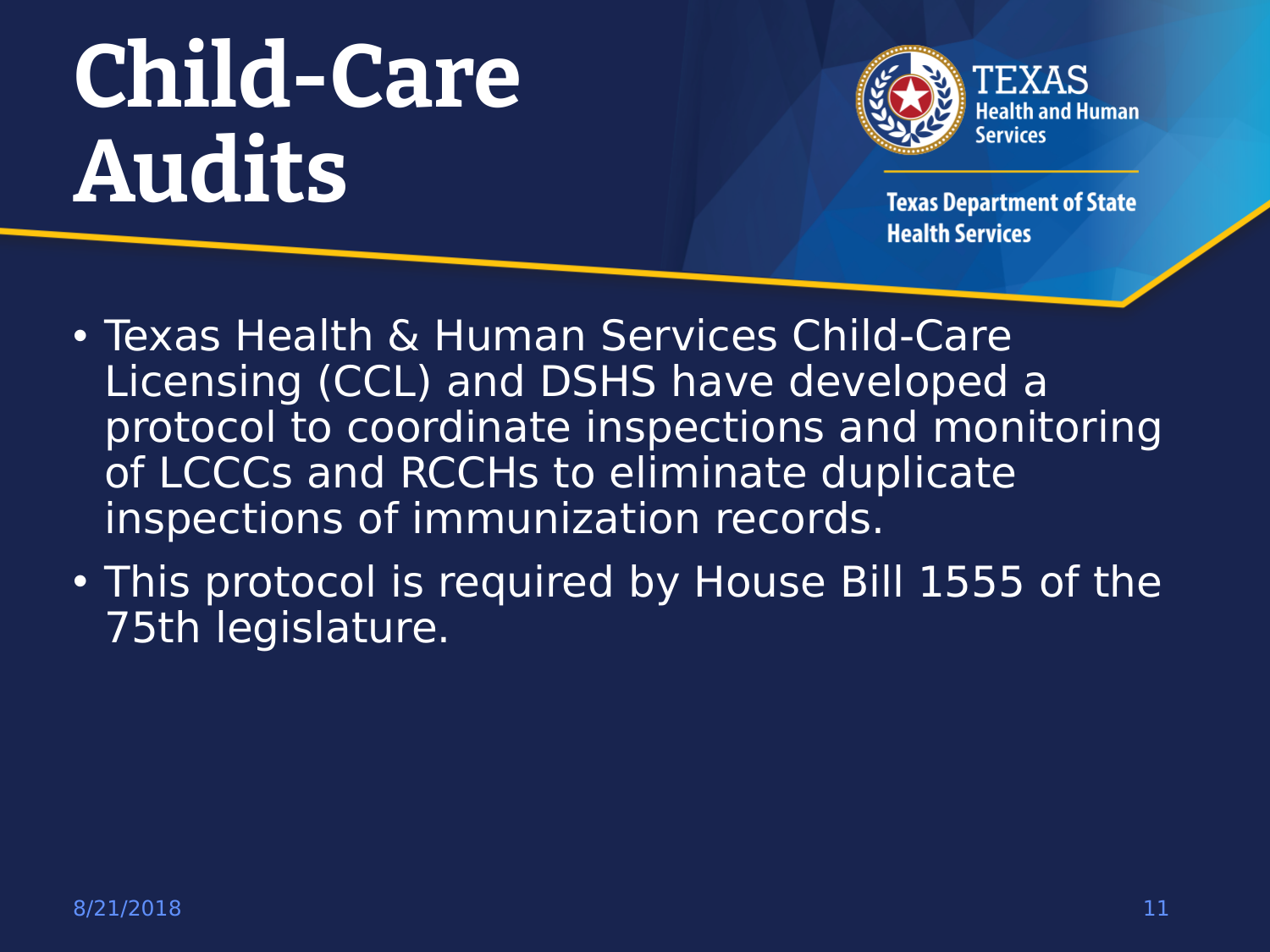

# Child-Care Audits
Texas Health & Human Services Child-Care Licensing (CCL) and DSHS have developed a protocol to coordinate inspections and monitoring of LCCCs and RCCHs to eliminate duplicate inspections of immunization records.
This protocol is required by House Bill 1555 of the 75th legislature.

8/21/2018

11